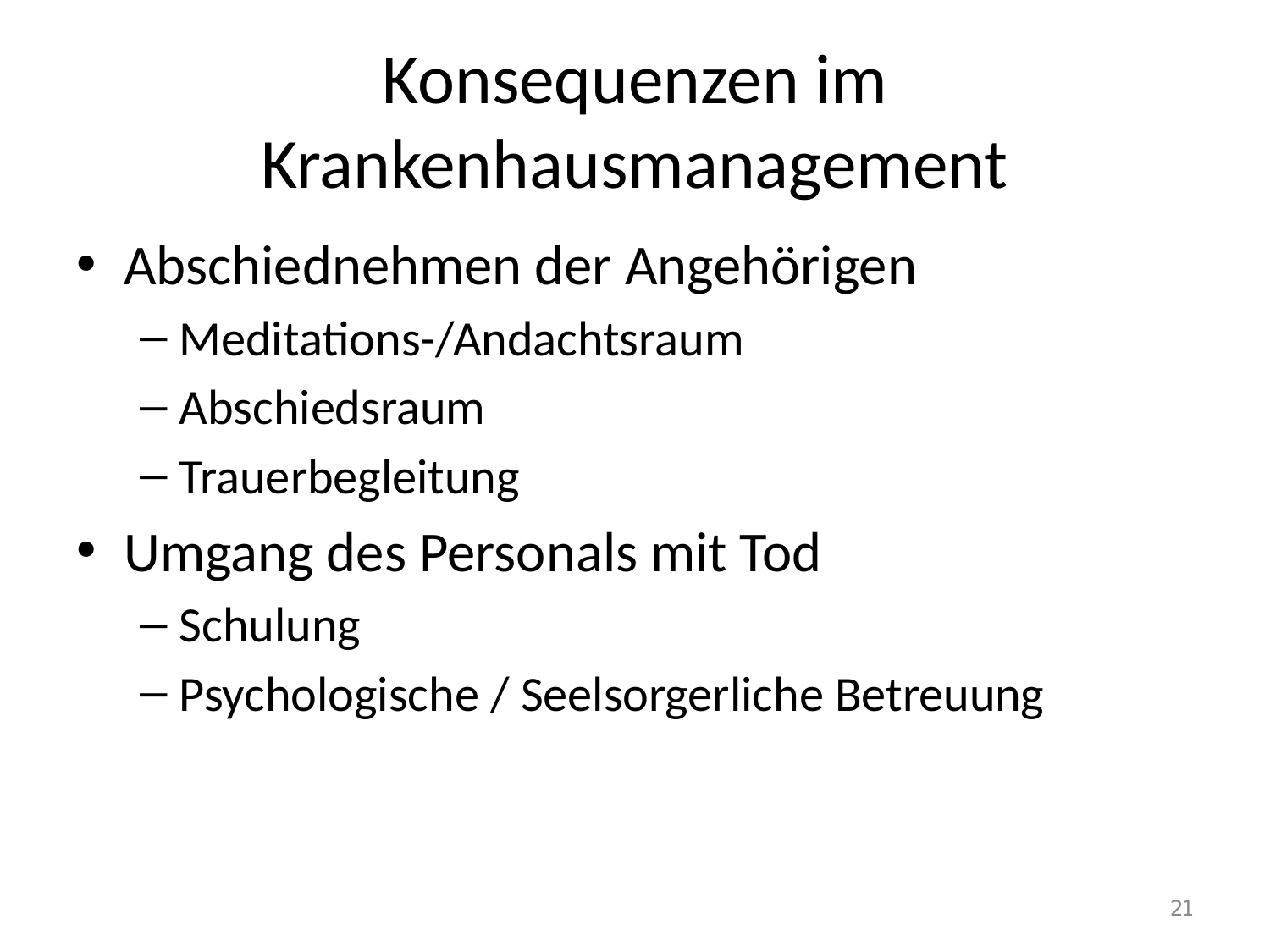

# Konsequenzen im Krankenhausmanagement
Abschiednehmen der Angehörigen
Meditations-/Andachtsraum
Abschiedsraum
Trauerbegleitung
Umgang des Personals mit Tod
Schulung
Psychologische / Seelsorgerliche Betreuung
21